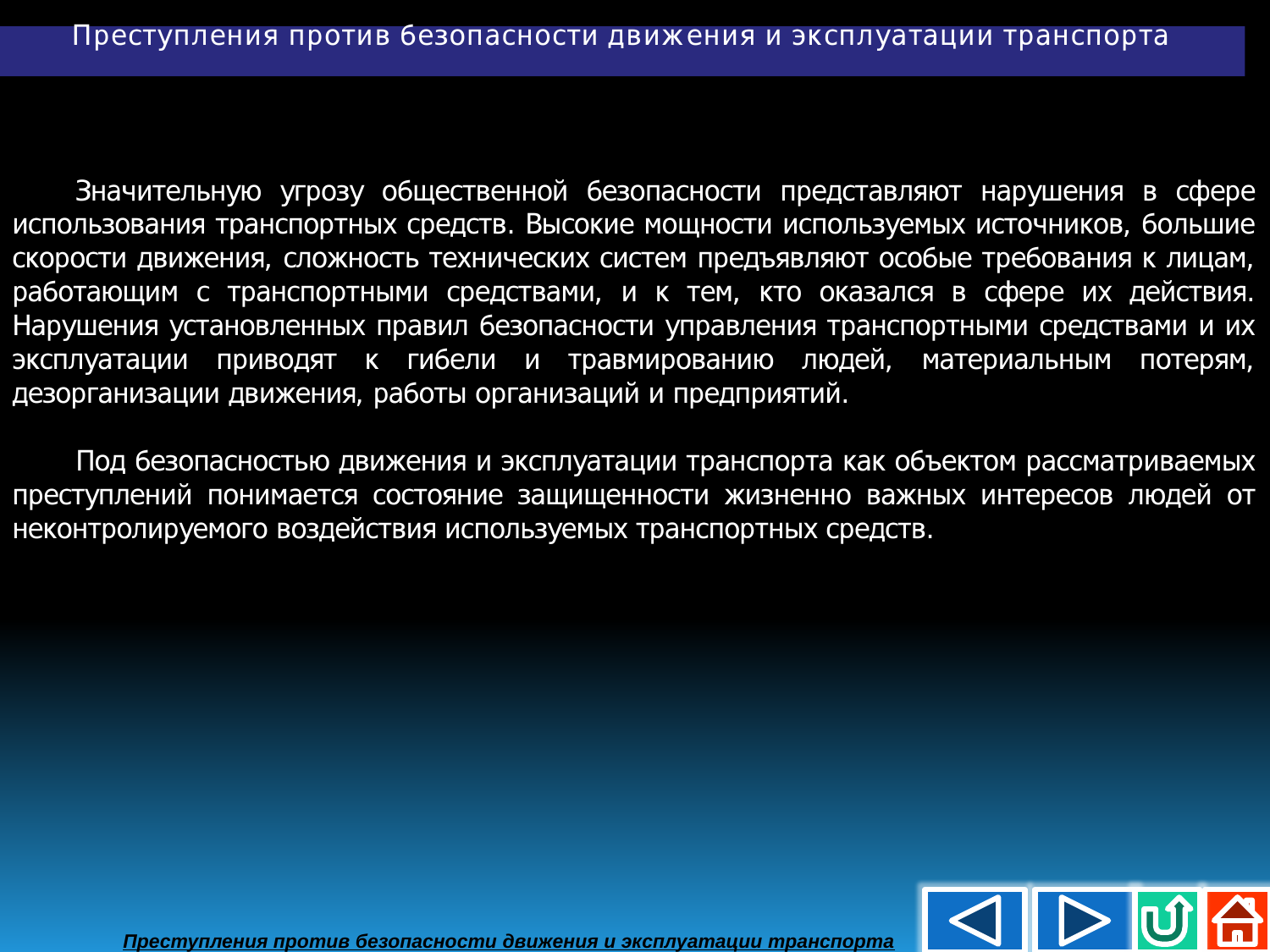

Преступления против безопасности движения и эксплуатации транспорта

Значительную угрозу общественной безопасности представляют нарушения в сфере использования транспортных средств. Высокие мощности используемых источников, большие скорости движения, сложность технических систем предъявляют особые требования к лицам, работающим с транспортными средствами, и к тем, кто оказался в сфере их действия. Нарушения установленных правил безопасности управления транспортными средствами и их эксплуатации приводят к гибели и травмированию людей, материальным потерям, дезорганизации движения, работы организаций и предприятий.

Под безопасностью движения и эксплуатации транспорта как объектом рассматриваемых преступлений понимается состояние защищенности жизненно важных интересов людей от неконтролируемого воздействия используемых транспортных средств.

Преступления против безопасности движения и эксплуатации транспорта